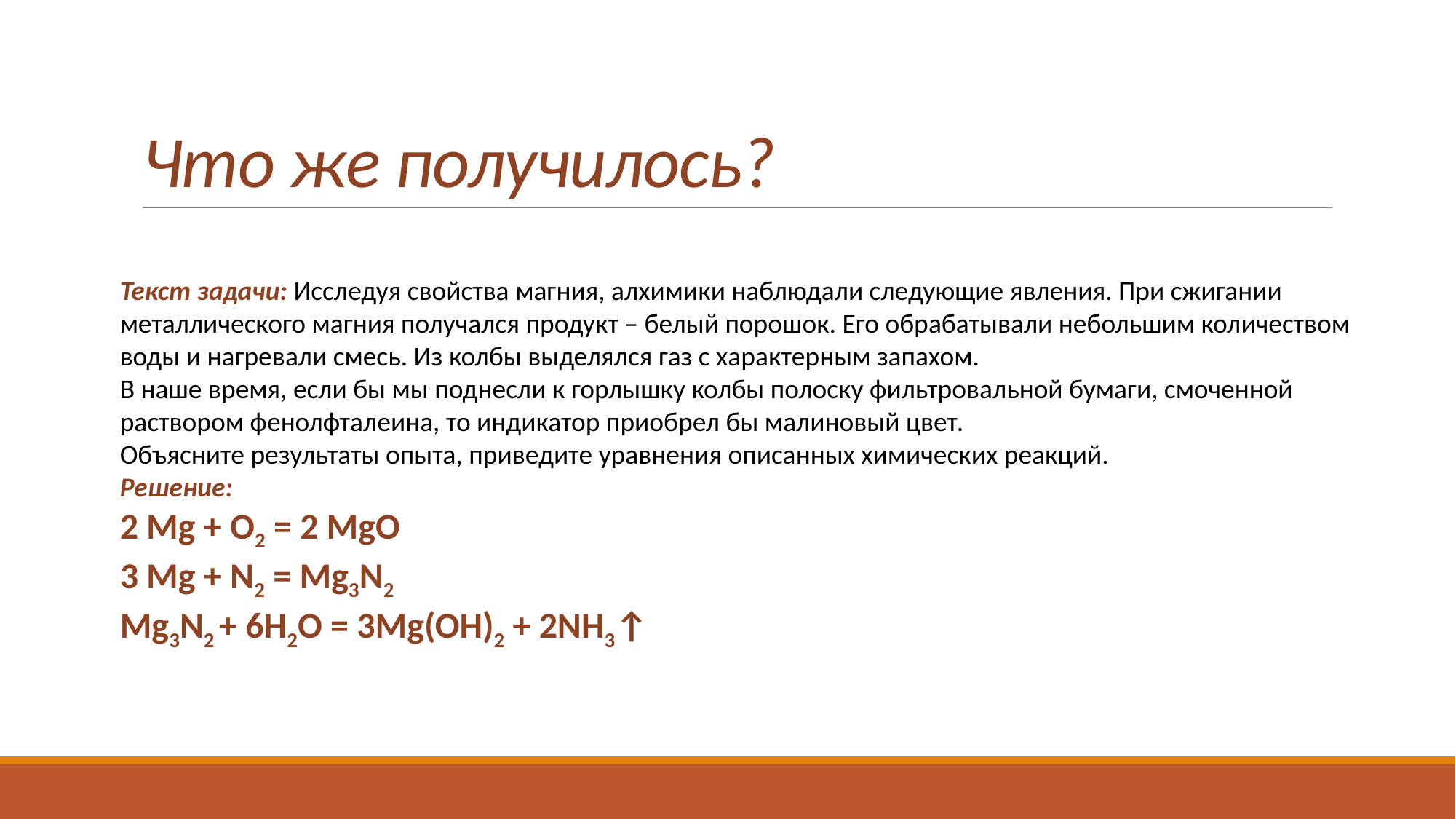

# Что же получилось?
Текст задачи: Исследуя свойства магния, алхимики наблюдали следующие явления. При сжигании металлического магния получался продукт – белый порошок. Его обрабатывали небольшим количеством воды и нагревали смесь. Из колбы выделялся газ с характерным запахом.
В наше время, если бы мы поднесли к горлышку колбы полоску фильтровальной бумаги, смоченной раствором фенолфталеина, то индикатор приобрел бы малиновый цвет.
Объясните результаты опыта, приведите уравнения описанных химических реакций.
Решение:
2 Mg + O2 = 2 MgO
3 Mg + N2 = Mg3N2
Mg3N2 + 6H2O = 3Mg(OH)2 + 2NH3↑